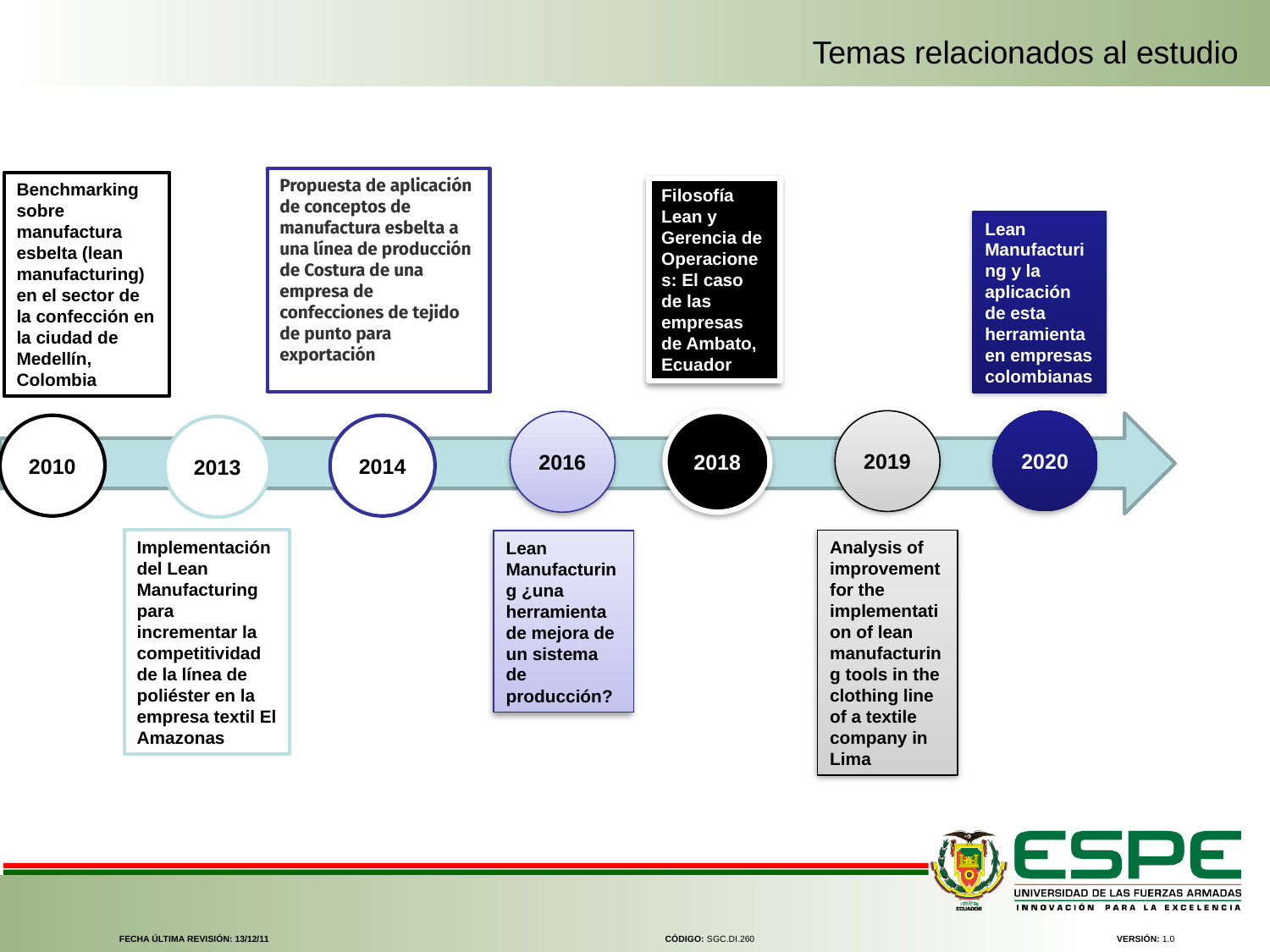

Temas relacionados al estudio
Propuesta de aplicación de conceptos de manufactura esbelta a una línea de producción de Costura de una empresa de confecciones de tejido de punto para exportación

Benchmarking sobre manufactura esbelta (lean manufacturing) en el sector de la confección en la ciudad de Medellín, Colombia
Filosofía Lean y Gerencia de Operaciones: El caso de las empresas de Ambato, Ecuador
Lean Manufacturing y la aplicación de esta herramienta en empresas colombianas
2019
2020
2016
2018

2010
2014
2013
Implementación del Lean Manufacturing para incrementar la competitividad de la línea de poliéster en la empresa textil El Amazonas
Analysis of improvement for the implementation of lean manufacturing tools in the clothing line of a textile company in Lima
Lean Manufacturing ¿una herramienta de mejora de un sistema de producción?
FECHA ÚLTIMA REVISIÓN: 13/12/11
CÓDIGO: SGC.DI.260
VERSIÓN: 1.0